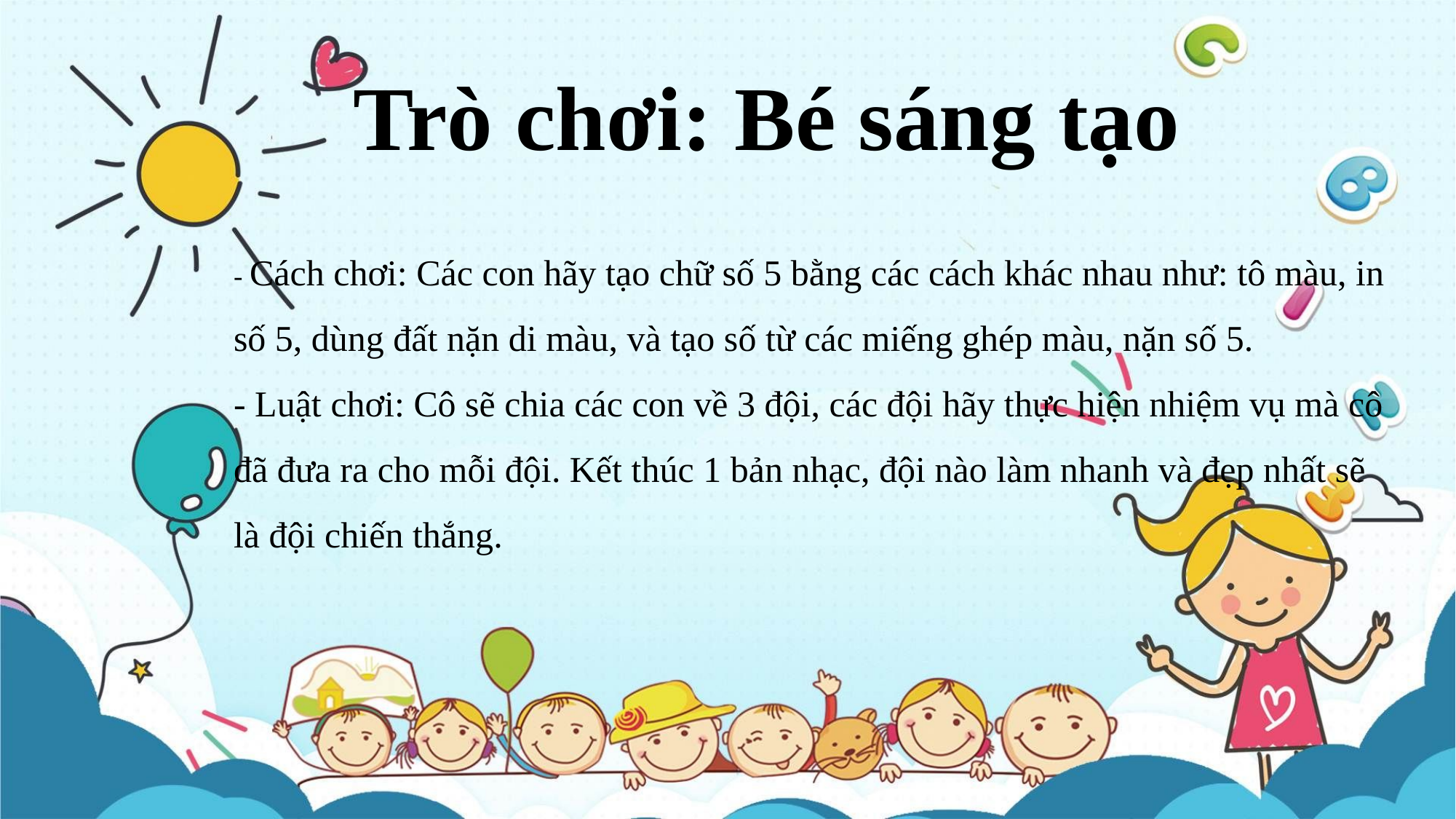

Trò chơi: Bé sáng tạo
- Cách chơi: Các con hãy tạo chữ số 5 bằng các cách khác nhau như: tô màu, in số 5, dùng đất nặn di màu, và tạo số từ các miếng ghép màu, nặn số 5.
- Luật chơi: Cô sẽ chia các con về 3 đội, các đội hãy thực hiện nhiệm vụ mà cô đã đưa ra cho mỗi đội. Kết thúc 1 bản nhạc, đội nào làm nhanh và đẹp nhất sẽ là đội chiến thắng.